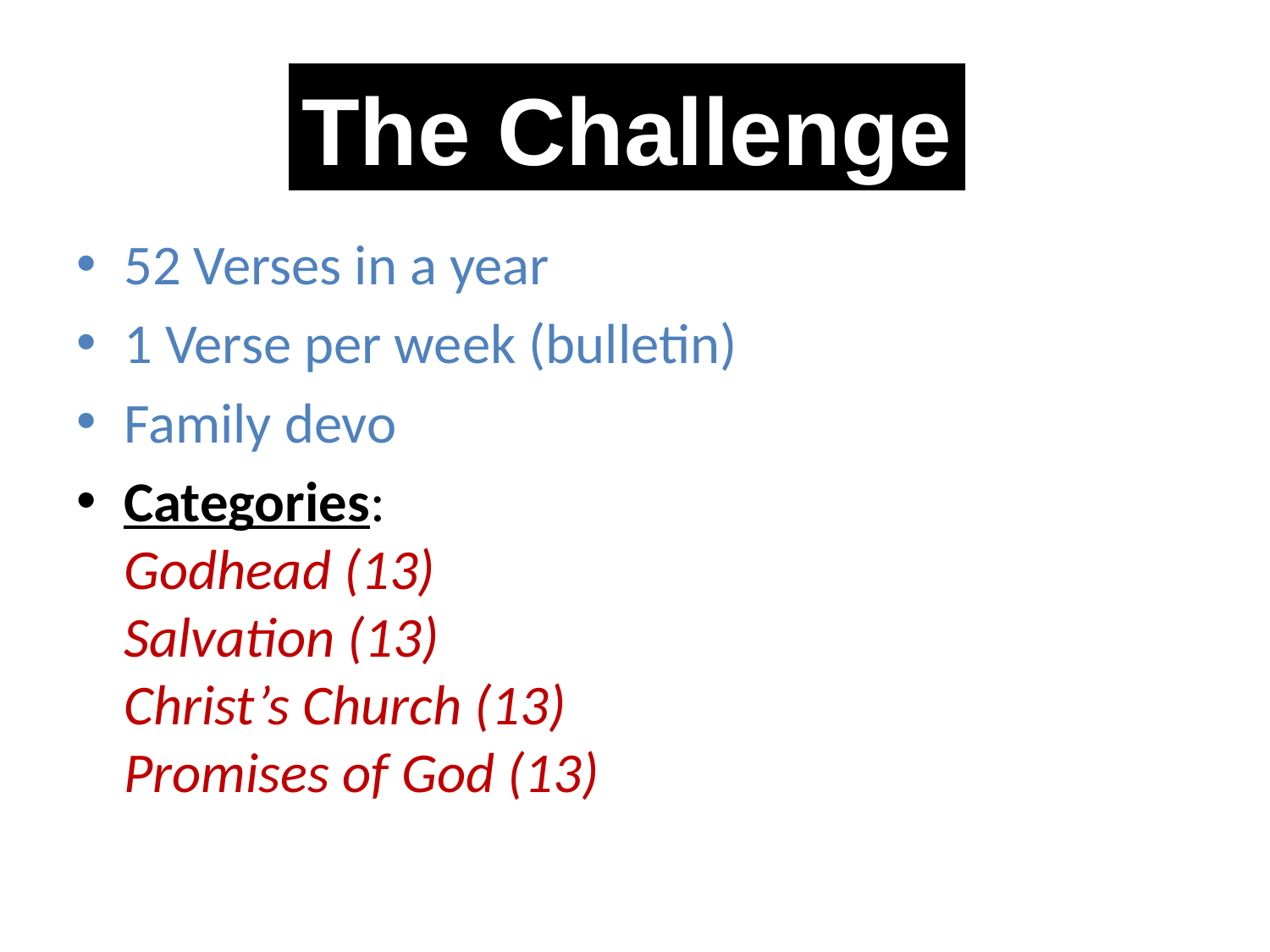

The Challenge
52 Verses in a year
1 Verse per week (bulletin)
Family devo
Categories:
Godhead (13)
Salvation (13)
Christ’s Church (13)
Promises of God (13)